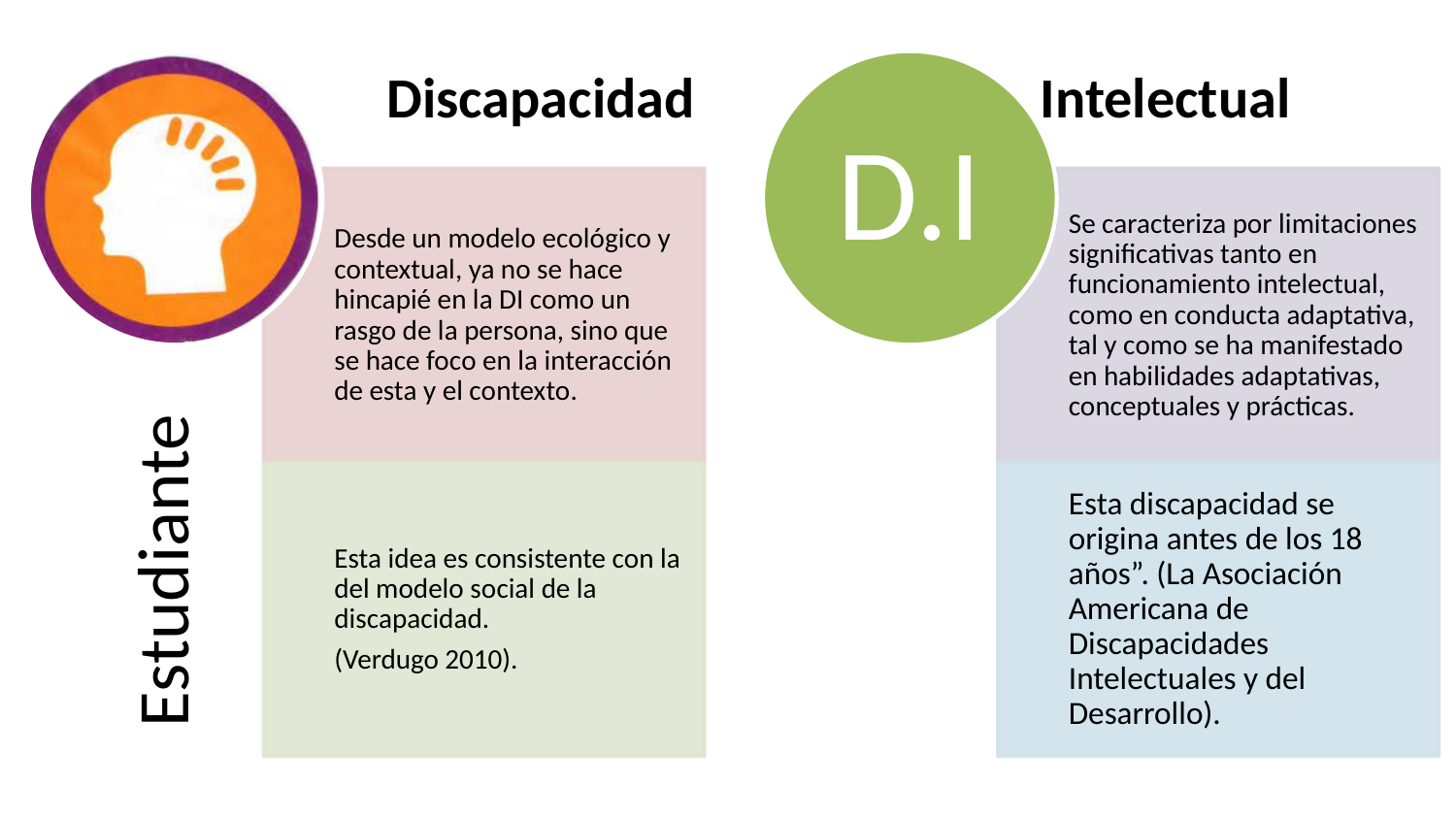

Desde un modelo ecológico y contextual, ya no se hace hincapié en la DI como un rasgo de la persona, sino que se hace foco en la interacción de esta y el contexto.
Esta idea es consistente con la del modelo social de la discapacidad.
(Verdugo 2010).

Se caracteriza por limitaciones significativas tanto en funcionamiento intelectual, como en conducta adaptativa, tal y como se ha manifestado en habilidades adaptativas, conceptuales y prácticas.
Esta discapacidad se origina antes de los 18 años”. (La Asociación Americana de Discapacidades Intelectuales y del Desarrollo).
D.I
Discapacidad
Intelectual
Estudiante